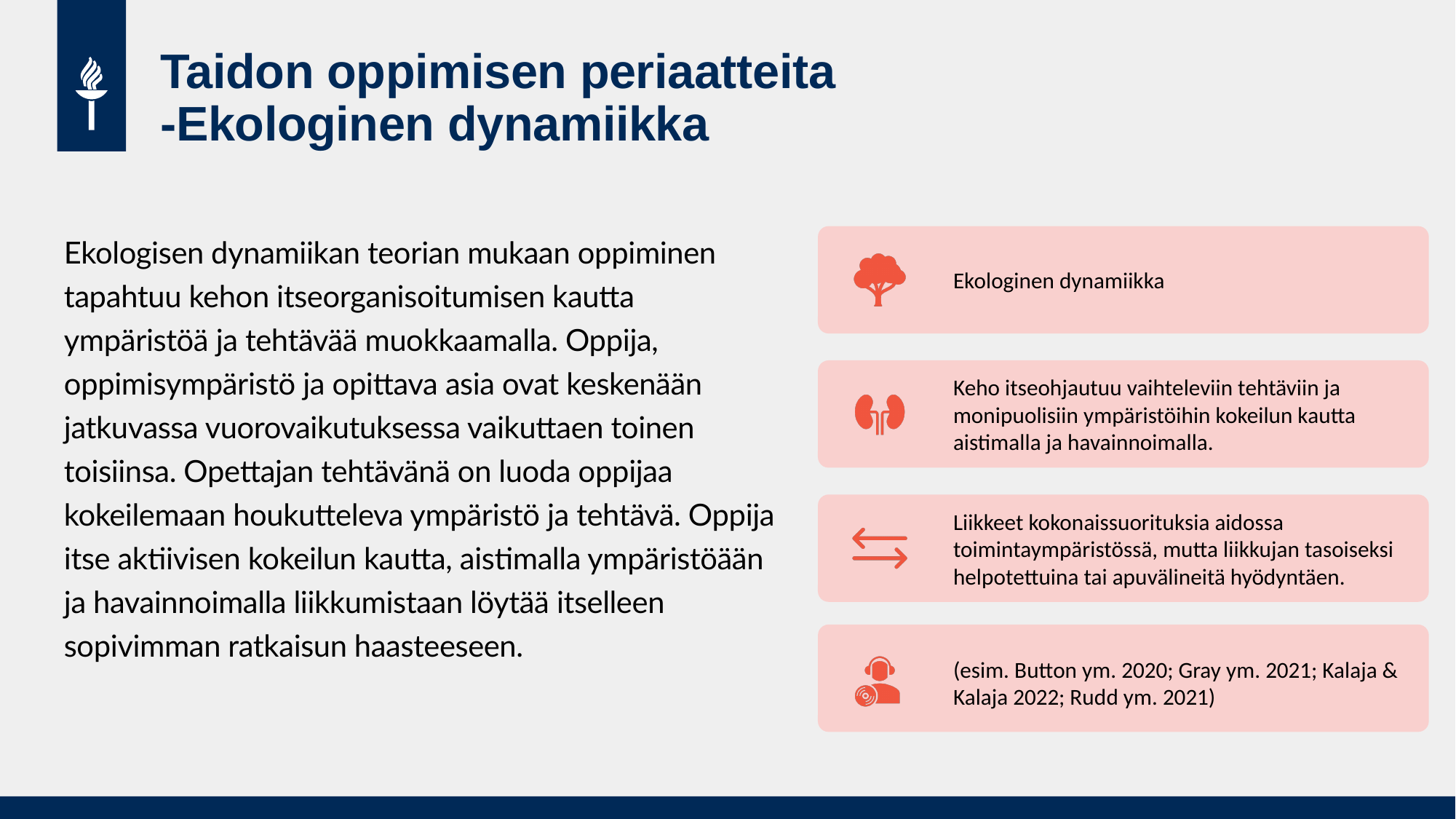

# Taidon oppimisen periaatteita -Ekologinen dynamiikka
Ekologisen dynamiikan teorian mukaan oppiminen tapahtuu kehon itseorganisoitumisen kautta ympäristöä ja tehtävää muokkaamalla. Oppija, oppimisympäristö ja opittava asia ovat keskenään jatkuvassa vuorovaikutuksessa vaikuttaen toinen toisiinsa. Opettajan tehtävänä on luoda oppijaa kokeilemaan houkutteleva ympäristö ja tehtävä. Oppija itse aktiivisen kokeilun kautta, aistimalla ympäristöään ja havainnoimalla liikkumistaan löytää itselleen sopivimman ratkaisun haasteeseen.

Ekologinen dynamiikka
Keho itseohjautuu vaihteleviin tehtäviin ja monipuolisiin ympäristöihin kokeilun kautta aistimalla ja havainnoimalla.
Liikkeet kokonaissuorituksia aidossa toimintaympäristössä, mutta liikkujan tasoiseksi helpotettuina tai apuvälineitä hyödyntäen.
(esim. Button ym. 2020; Gray ym. 2021; Kalaja & Kalaja 2022; Rudd ym. 2021)